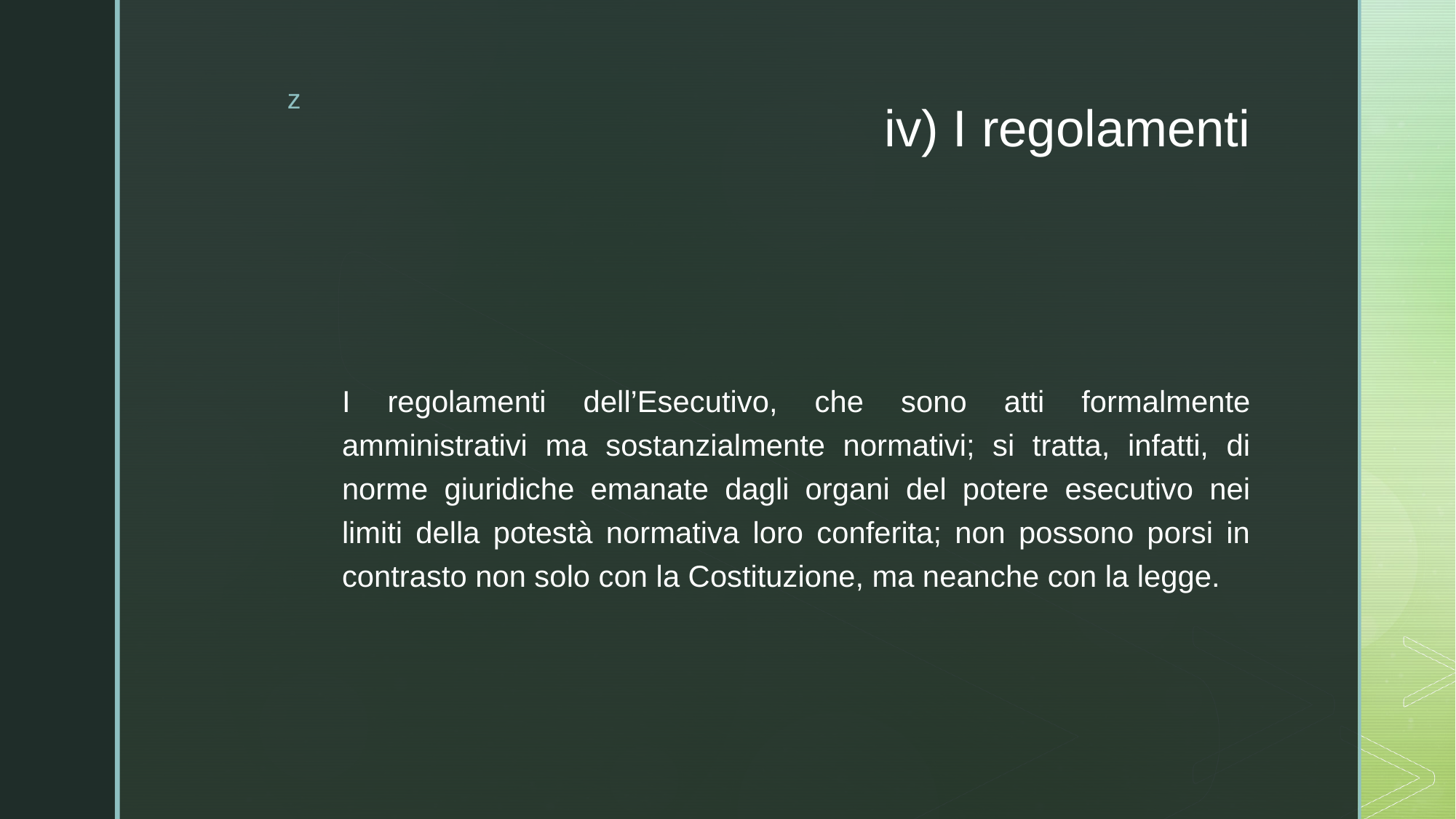

# iv) I regolamenti
I regolamenti dell’Esecutivo, che sono atti formalmente amministrativi ma sostanzialmente normativi; si tratta, infatti, di norme giuridiche emanate dagli organi del potere esecutivo nei limiti della potestà normativa loro conferita; non possono porsi in contrasto non solo con la Costituzione, ma neanche con la legge.